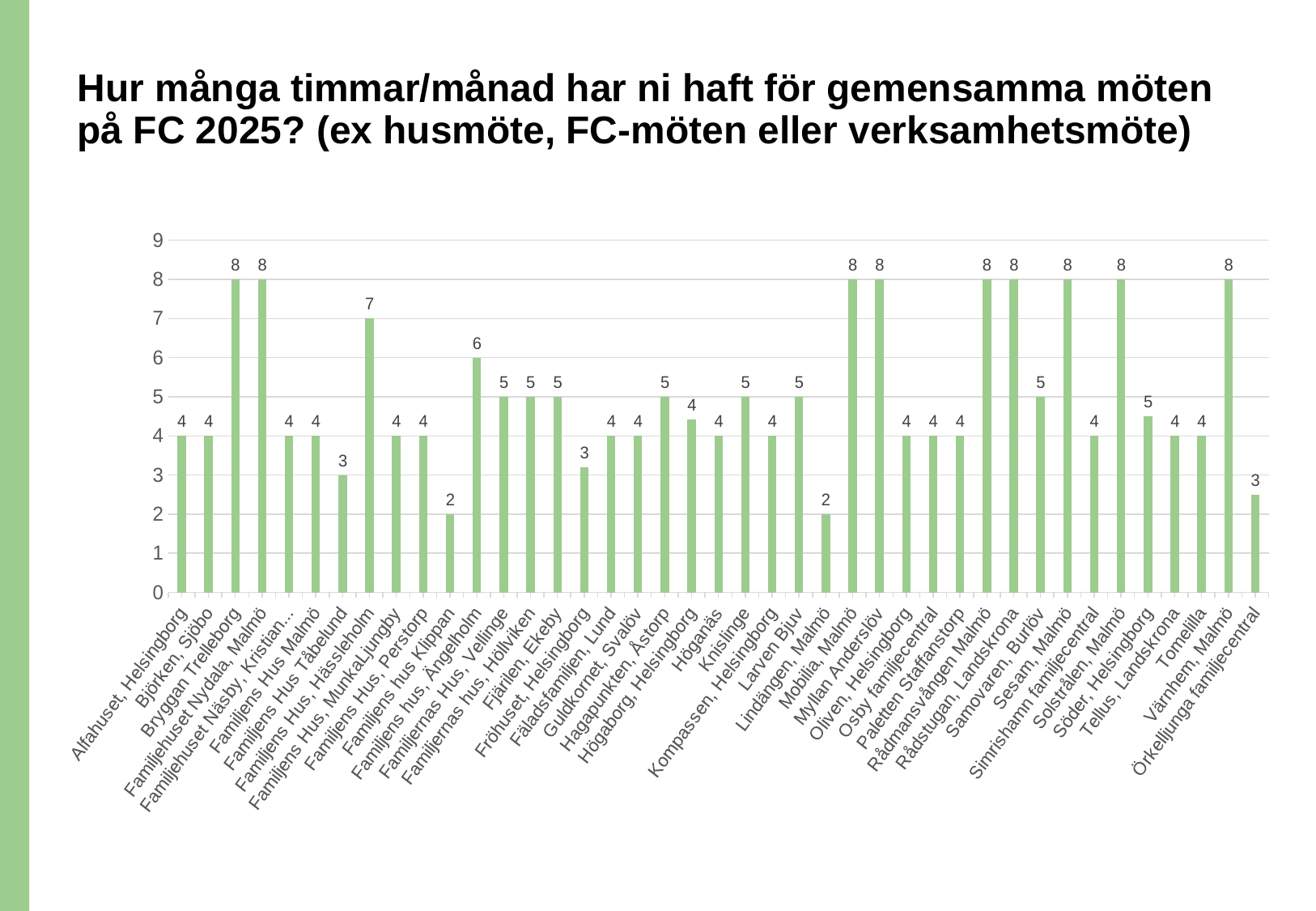

# Hur många timmar/månad har ni haft för gemensamma möten på FC 2025? (ex husmöte, FC-möten eller verksamhetsmöte)

### Chart

| Category | 12. Hur många timmar/månad har ni haft för gemensamma möten på FC 2025? (ex husmöte, FC-möten eller verksamhetsmöte) |
|---|---|
| Alfahuset, Helsingborg | 4.0 |
| Björken, Sjöbo | 4.0 |
| Bryggan Trelleborg | 8.0 |
| Familjehuset Nydala, Malmö | 8.0 |
| Familjehuset Näsby, Kristianstad | 4.0 |
| Familjens Hus Malmö | 4.0 |
| Familjens Hus Tåbelund | 3.0 |
| Familjens Hus, Hässleholm | 7.0 |
| Familjens Hus, MunkaLjungby | 4.0 |
| Familjens Hus, Perstorp | 4.0 |
| Familjens hus Klippan | 2.0 |
| Familjens hus, Ängelholm | 6.0 |
| Familjernas Hus, Vellinge | 5.0 |
| Familjernas hus, Höllviken | 5.0 |
| Fjärilen, Ekeby | 5.0 |
| Fröhuset, Helsingborg | 3.2 |
| Fäladsfamiljen, Lund | 4.0 |
| Guldkornet, Svalöv | 4.0 |
| Hagapunkten, Åstorp | 5.0 |
| Högaborg, Helsingborg | 4.42 |
| Höganäs | 4.0 |
| Knislinge | 5.0 |
| Kompassen, Helsingborg | 4.0 |
| Larven Bjuv | 5.0 |
| Lindängen, Malmö | 2.0 |
| Mobilia, Malmö | 8.0 |
| Myllan Anderslöv | 8.0 |
| Oliven, Helsingborg | 4.0 |
| Osby familjecentral | 4.0 |
| Paletten Staffanstorp | 4.0 |
| Rådmansvången Malmö | 8.0 |
| Rådstugan, Landskrona | 8.0 |
| Samovaren, Burlöv | 5.0 |
| Sesam, Malmö | 8.0 |
| Simrishamn familjecentral | 4.0 |
| Solstrålen, Malmö | 8.0 |
| Söder, Helsingborg | 4.5 |
| Tellus, Landskrona | 4.0 |
| Tomelilla | 4.0 |
| Värnhem, Malmö | 8.0 |
| Örkelljunga familjecentral | 2.5 |